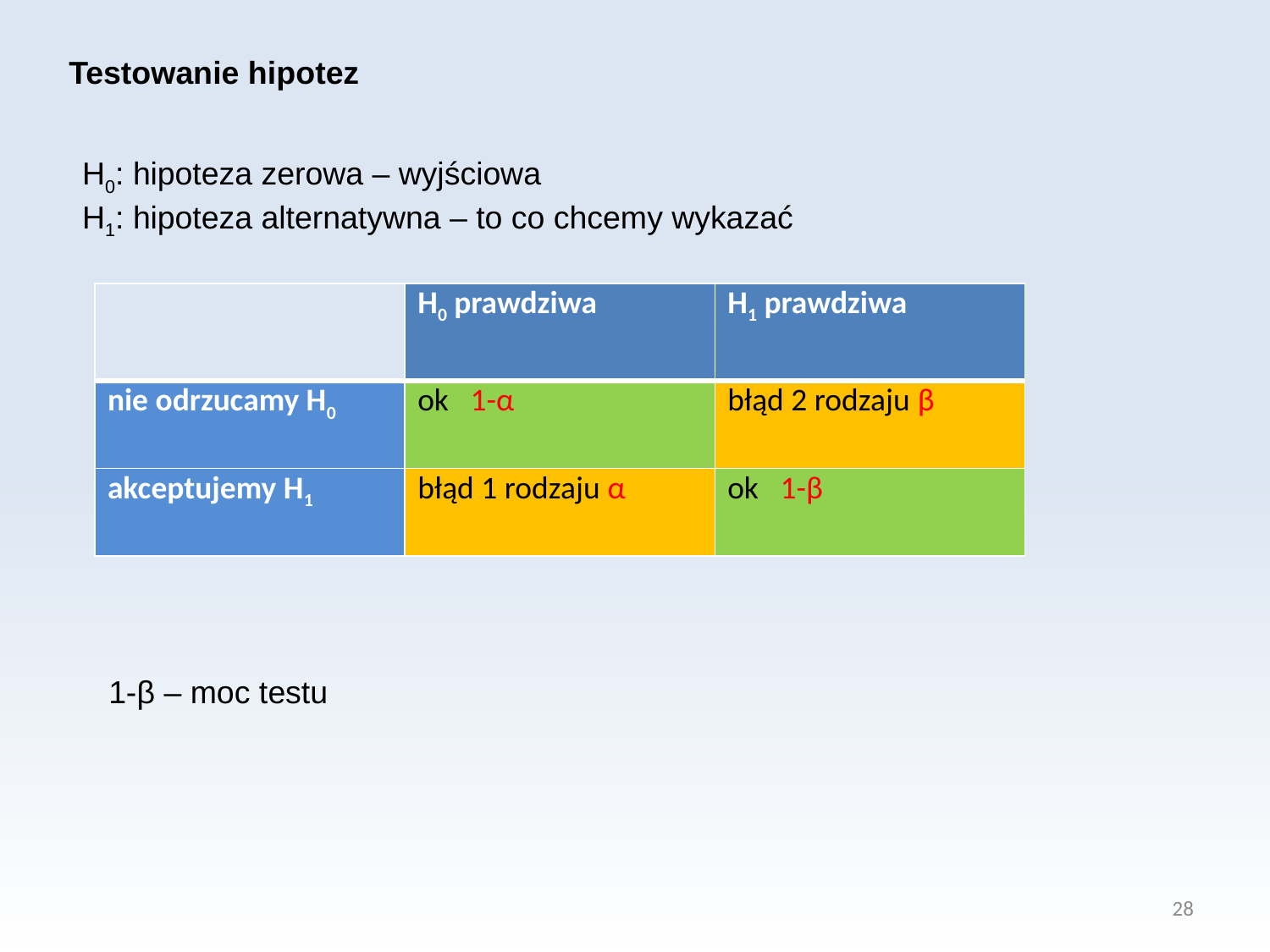

Testowanie hipotez
H0: hipoteza zerowa – wyjściowa
H1: hipoteza alternatywna – to co chcemy wykazać
|  | H0 prawdziwa | H1 prawdziwa |
| --- | --- | --- |
| nie odrzucamy H0 | ok 1-α | błąd 2 rodzaju β |
| akceptujemy H1 | błąd 1 rodzaju α | ok 1-β |
1-β – moc testu
28